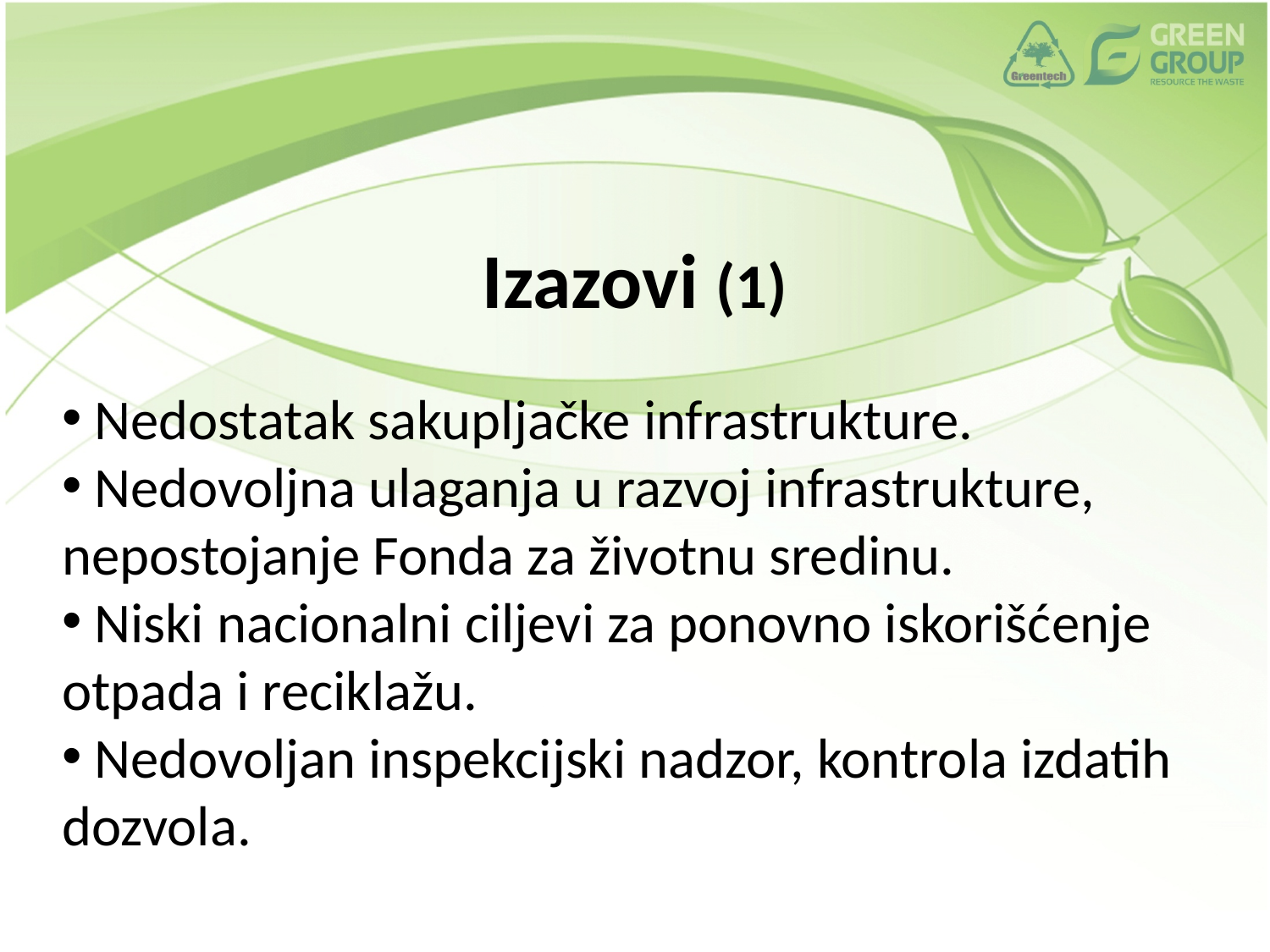

# Izazovi (1)
 Nedostatak sakupljačke infrastrukture.
 Nedovoljna ulaganja u razvoj infrastrukture, nepostojanje Fonda za životnu sredinu.
 Niski nacionalni ciljevi za ponovno iskorišćenje otpada i reciklažu.
 Nedovoljan inspekcijski nadzor, kontrola izdatih dozvola.